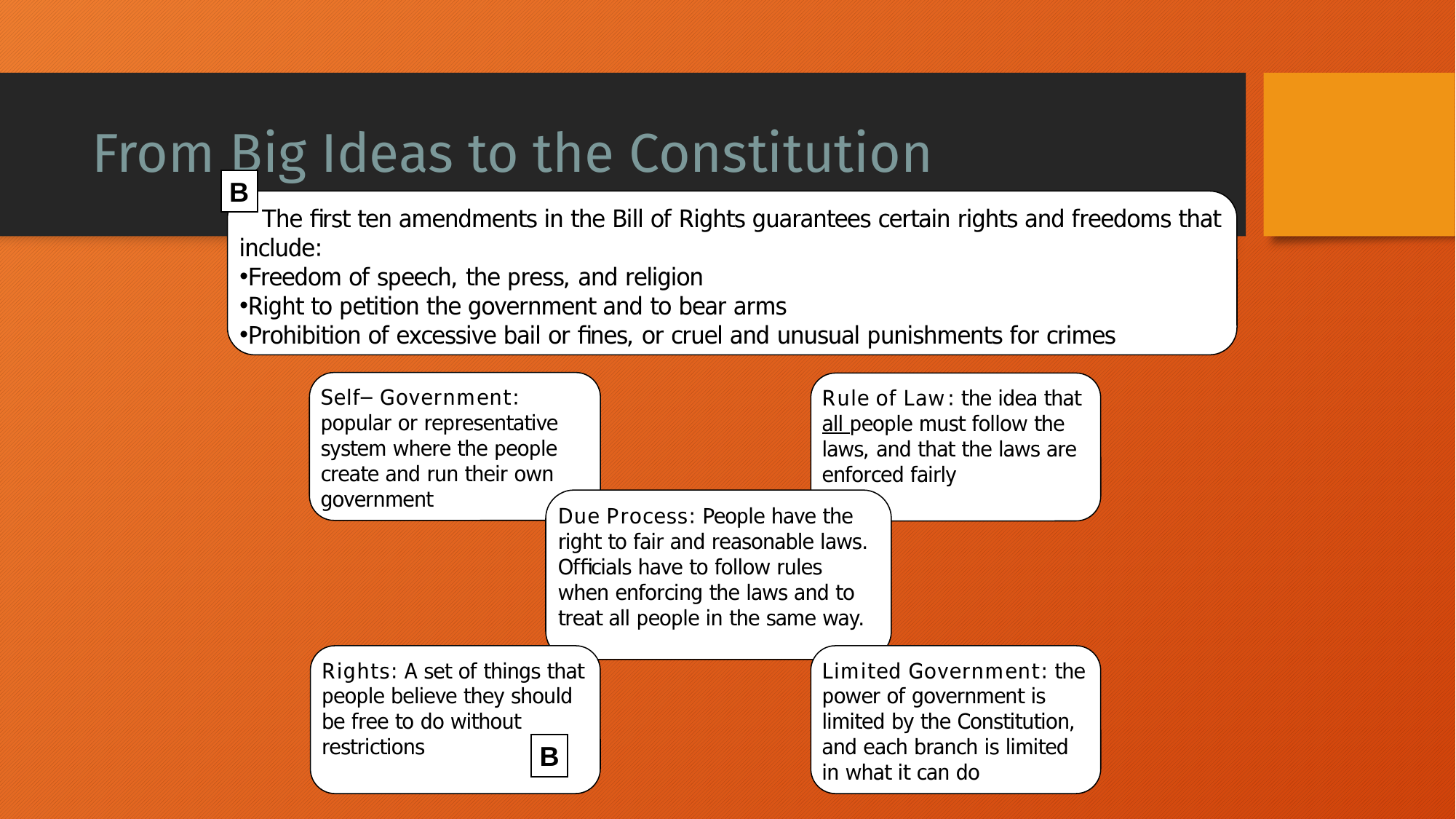

# From Big Ideas to the Constitution
B
   The first ten amendments in the Bill of Rights guarantees certain rights and freedoms that include:
Freedom of speech, the press, and religion
Right to petition the government and to bear arms
Prohibition of excessive bail or fines, or cruel and unusual punishments for crimes
Self– Government: popular or representative system where the people create and run their own government
Rule of Law: the idea that all people must follow the laws, and that the laws are enforced fairly
Due Process: People have the right to fair and reasonable laws. Officials have to follow rules when enforcing the laws and to treat all people in the same way.
Rights: A set of things that people believe they should be free to do without restrictions
Limited Government: the power of government is limited by the Constitution, and each branch is limited in what it can do
B